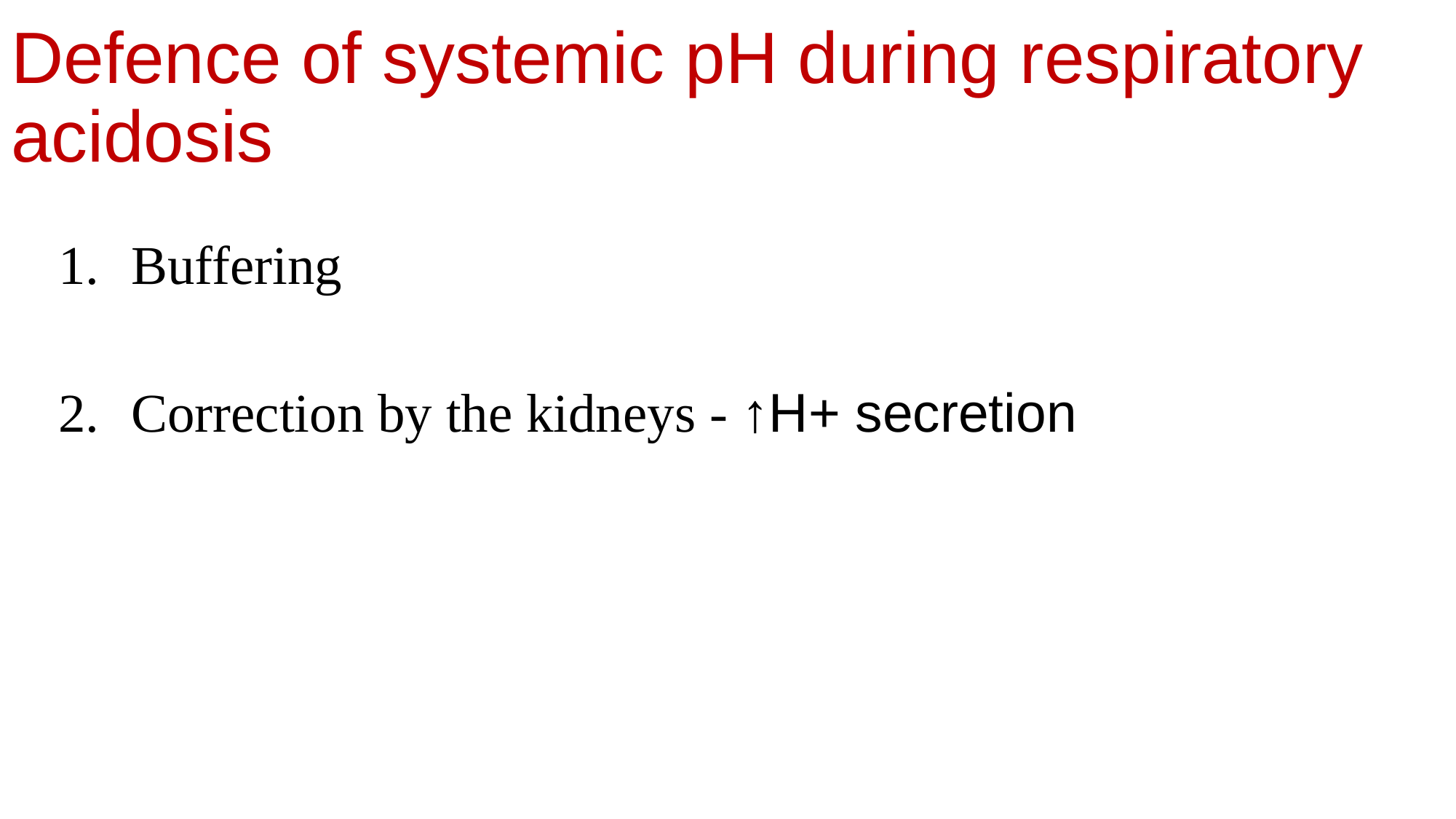

# Defence of systemic pH during respiratory  acidosis

Buffering

Correction by the kidneys - ↑H+ secretion